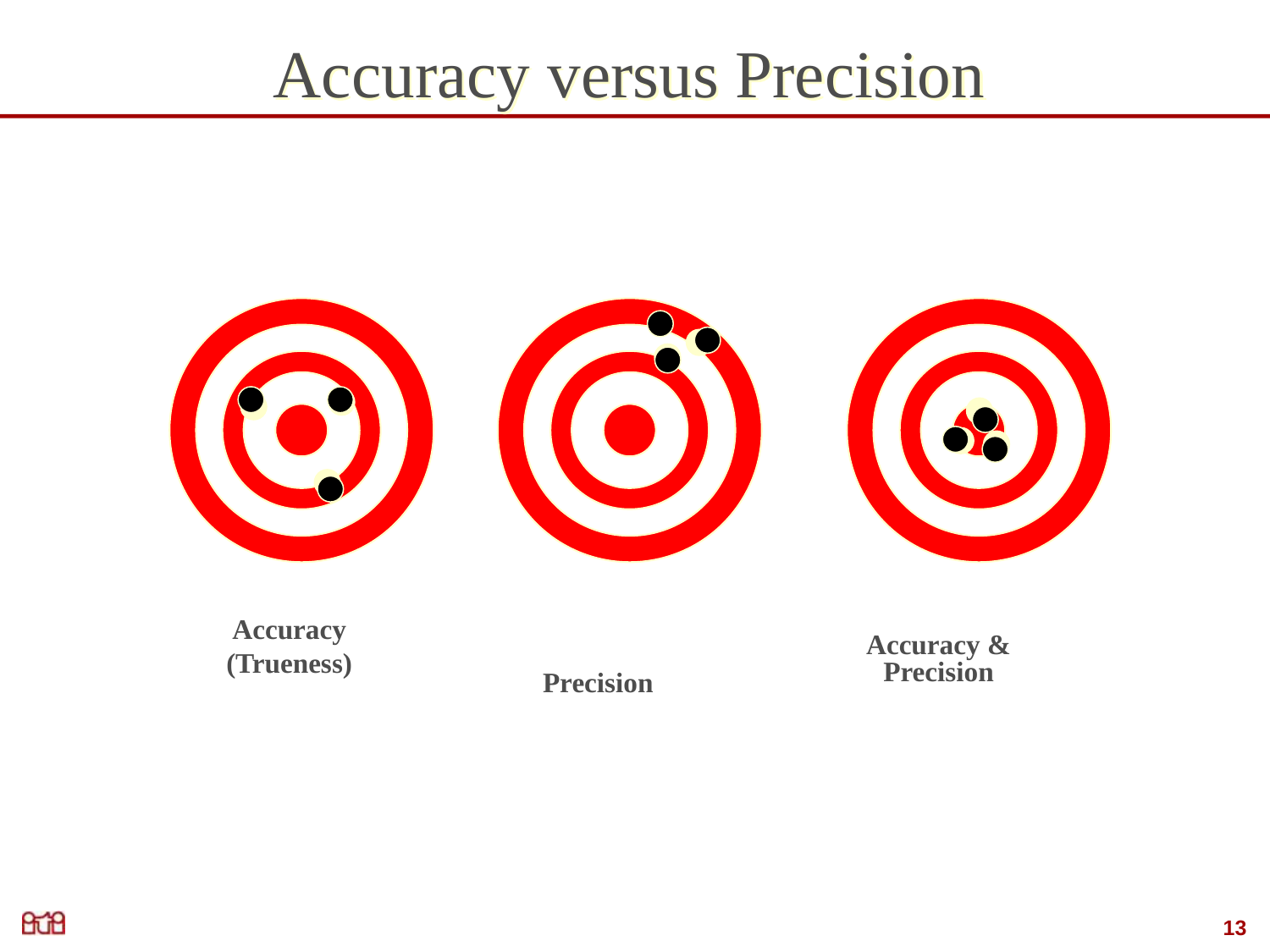

Accuracy versus Precision

Accuracy (Trueness)
Accuracy &
Precision
Precision
13